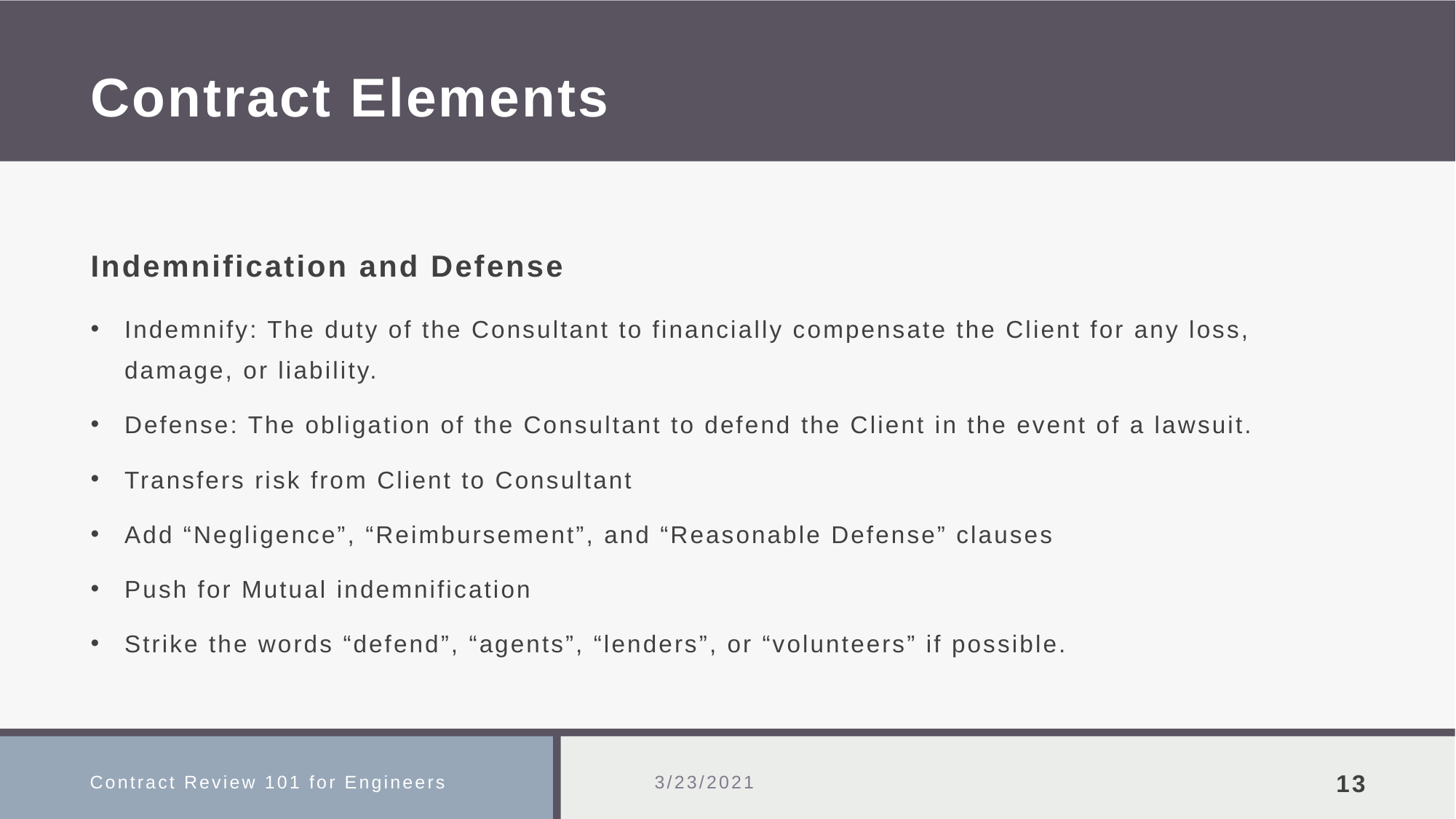

# Contract Elements
Indemnification and Defense
Indemnify: The duty of the Consultant to financially compensate the Client for any loss, damage, or liability.
Defense: The obligation of the Consultant to defend the Client in the event of a lawsuit.
Transfers risk from Client to Consultant
Add “Negligence”, “Reimbursement”, and “Reasonable Defense” clauses
Push for Mutual indemnification
Strike the words “defend”, “agents”, “lenders”, or “volunteers” if possible.
Contract Review 101 for Engineers
3/23/2021
13